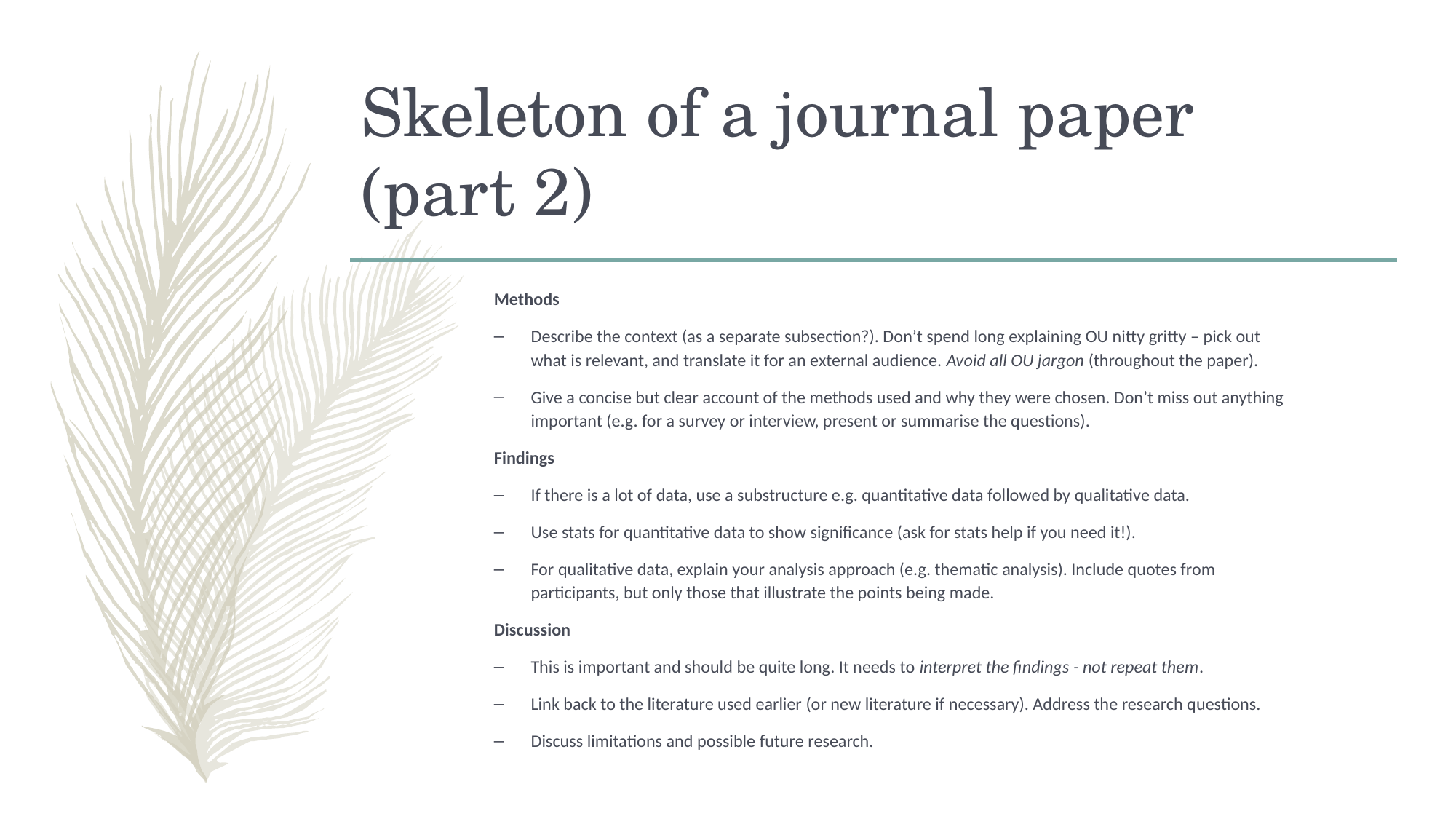

# Skeleton of a journal paper (part 2)
Methods
Describe the context (as a separate subsection?). Don’t spend long explaining OU nitty gritty – pick out what is relevant, and translate it for an external audience. Avoid all OU jargon (throughout the paper).
Give a concise but clear account of the methods used and why they were chosen. Don’t miss out anything important (e.g. for a survey or interview, present or summarise the questions).
Findings
If there is a lot of data, use a substructure e.g. quantitative data followed by qualitative data.
Use stats for quantitative data to show significance (ask for stats help if you need it!).
For qualitative data, explain your analysis approach (e.g. thematic analysis). Include quotes from participants, but only those that illustrate the points being made.
Discussion
This is important and should be quite long. It needs to interpret the findings - not repeat them.
Link back to the literature used earlier (or new literature if necessary). Address the research questions.
Discuss limitations and possible future research.